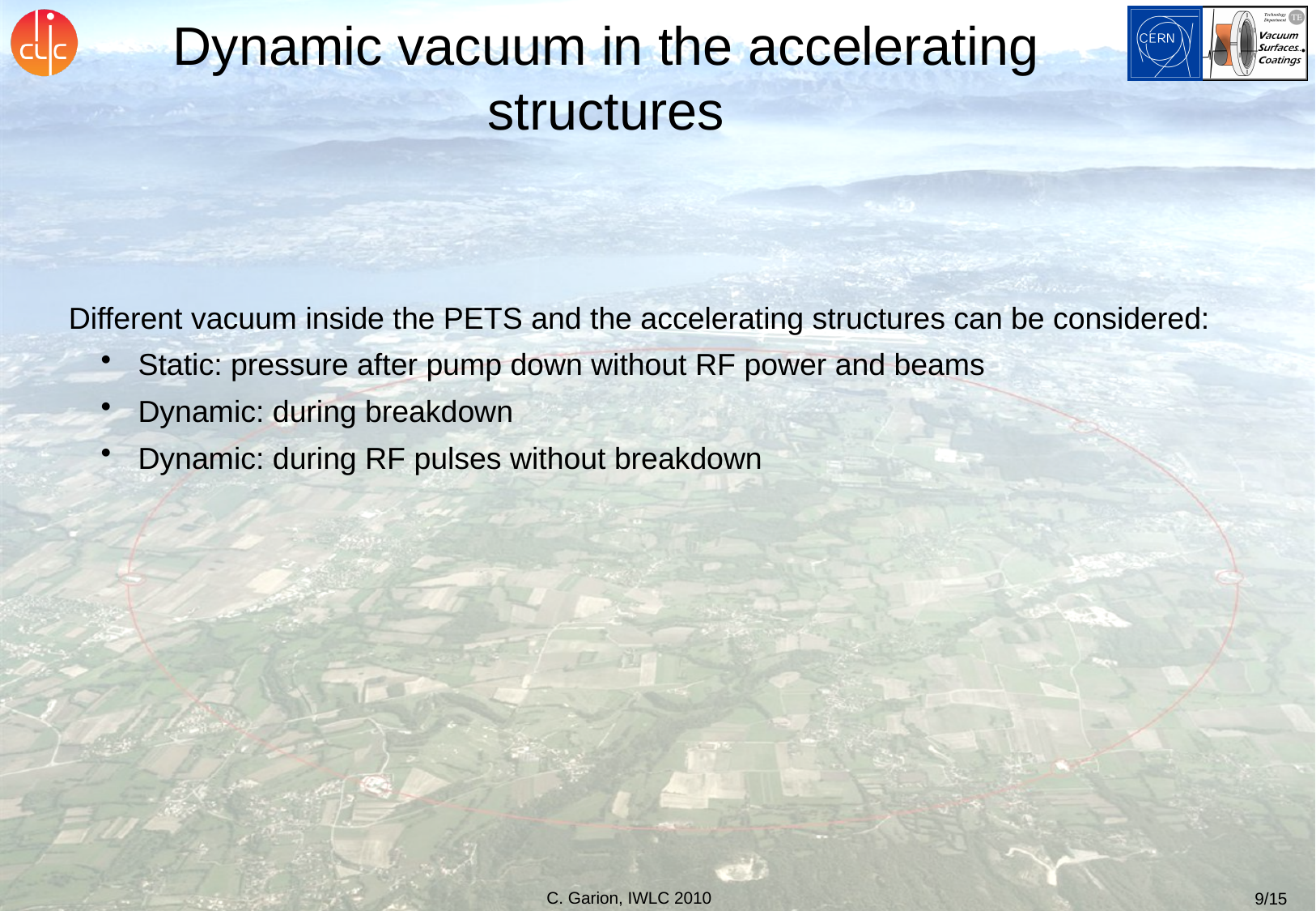

# Dynamic vacuum in the accelerating structures
Different vacuum inside the PETS and the accelerating structures can be considered:
 Static: pressure after pump down without RF power and beams
 Dynamic: during breakdown
 Dynamic: during RF pulses without breakdown